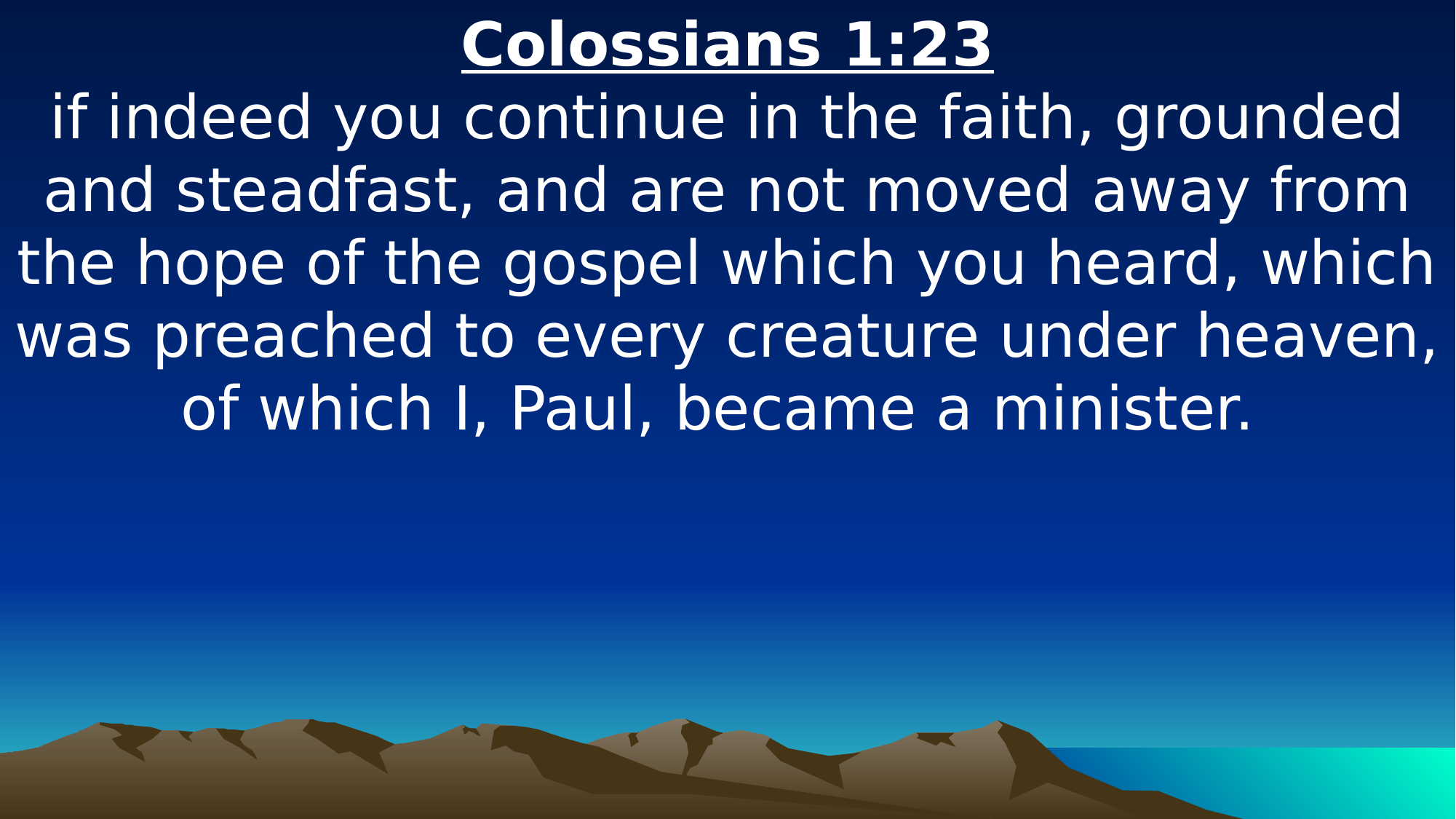

Colossians 1:23
if indeed you continue in the faith, grounded and steadfast, and are not moved away from the hope of the gospel which you heard, which was preached to every creature under heaven, of which I, Paul, became a minister.